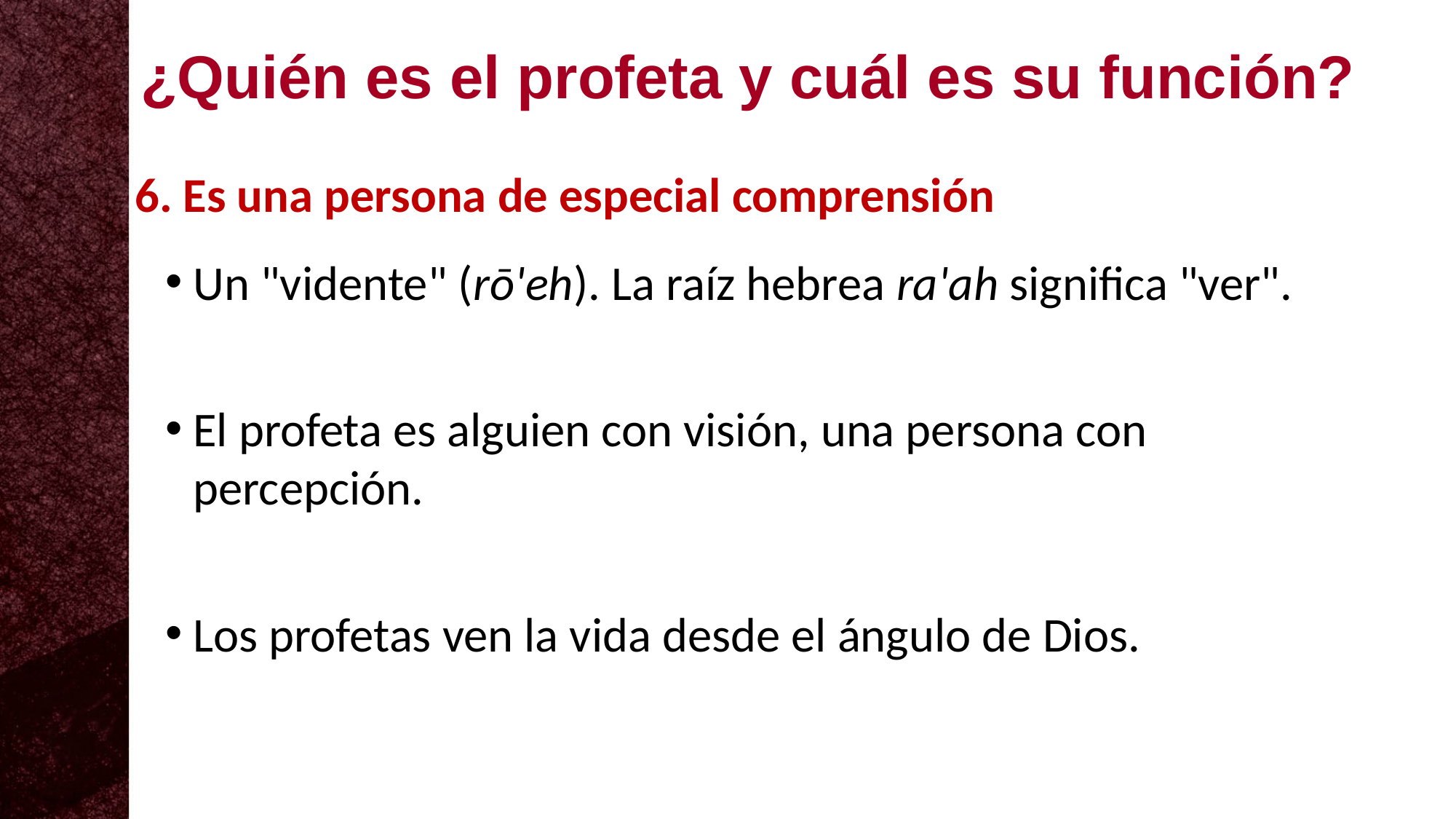

¿Quién es el profeta y cuál es su función?
6. Es una persona de especial comprensión
Un "vidente" (rō'eh). La raíz hebrea ra'ah significa "ver".

El profeta es alguien con visión, una persona con percepción.

Los profetas ven la vida desde el ángulo de Dios.